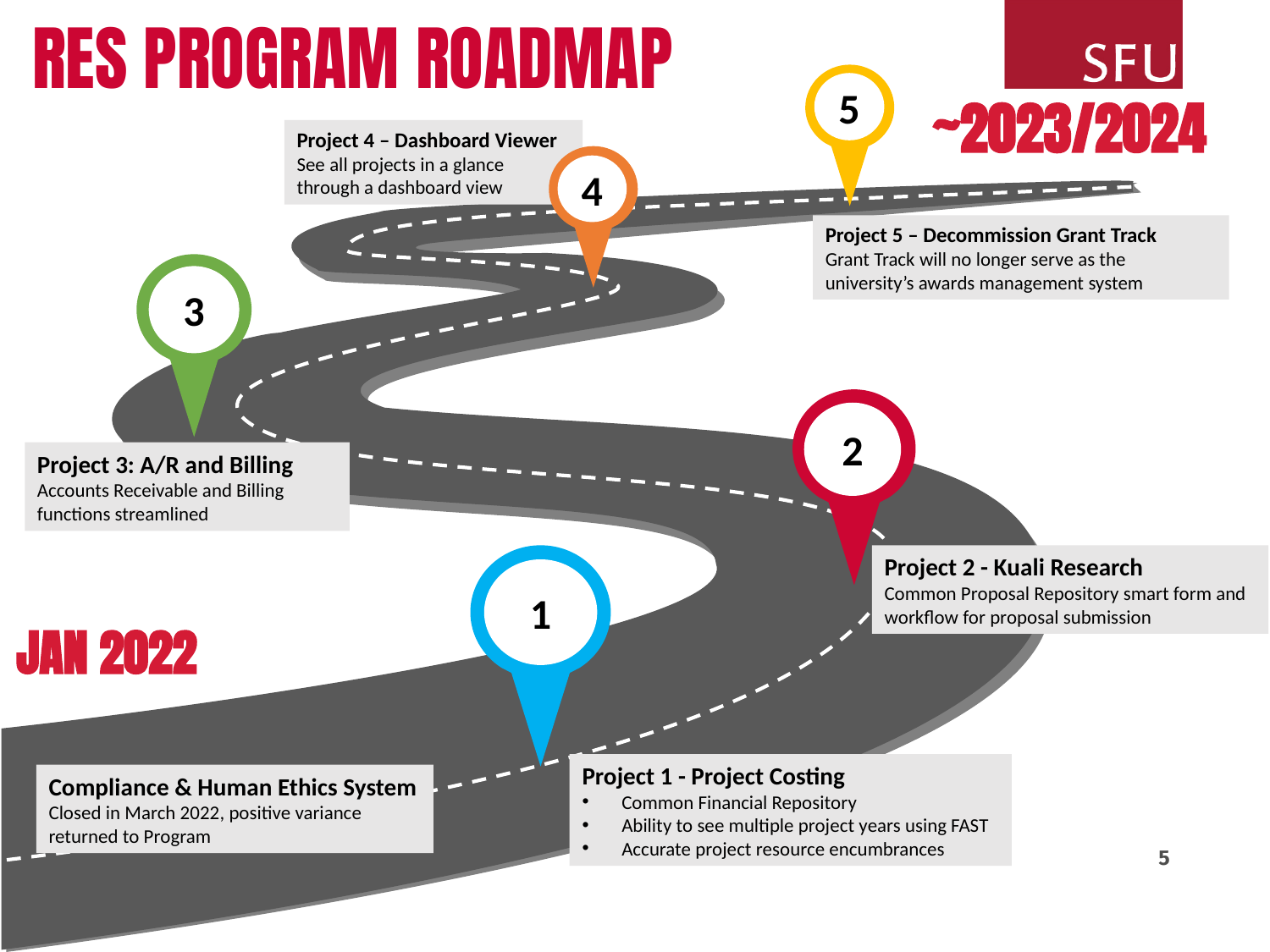

RES PROGRAM ROADMAP

5
Project 4 – Dashboard Viewer
See all projects in a glance through a dashboard view

3

2
Project 3: A/R and Billing
Accounts Receivable and Billing functions streamlined

Project 2 - Kuali Research
Common Proposal Repository smart form and workflow for proposal submission
1
Project 1 - Project Costing
Common Financial Repository
Ability to see multiple project years using FAST
Accurate project resource encumbrances
~2023/2024

4
Project 5 – Decommission Grant Track
Grant Track will no longer serve as the university’s awards management system
JAN 2022
Compliance & Human Ethics System
Closed in March 2022, positive variance returned to Program
5